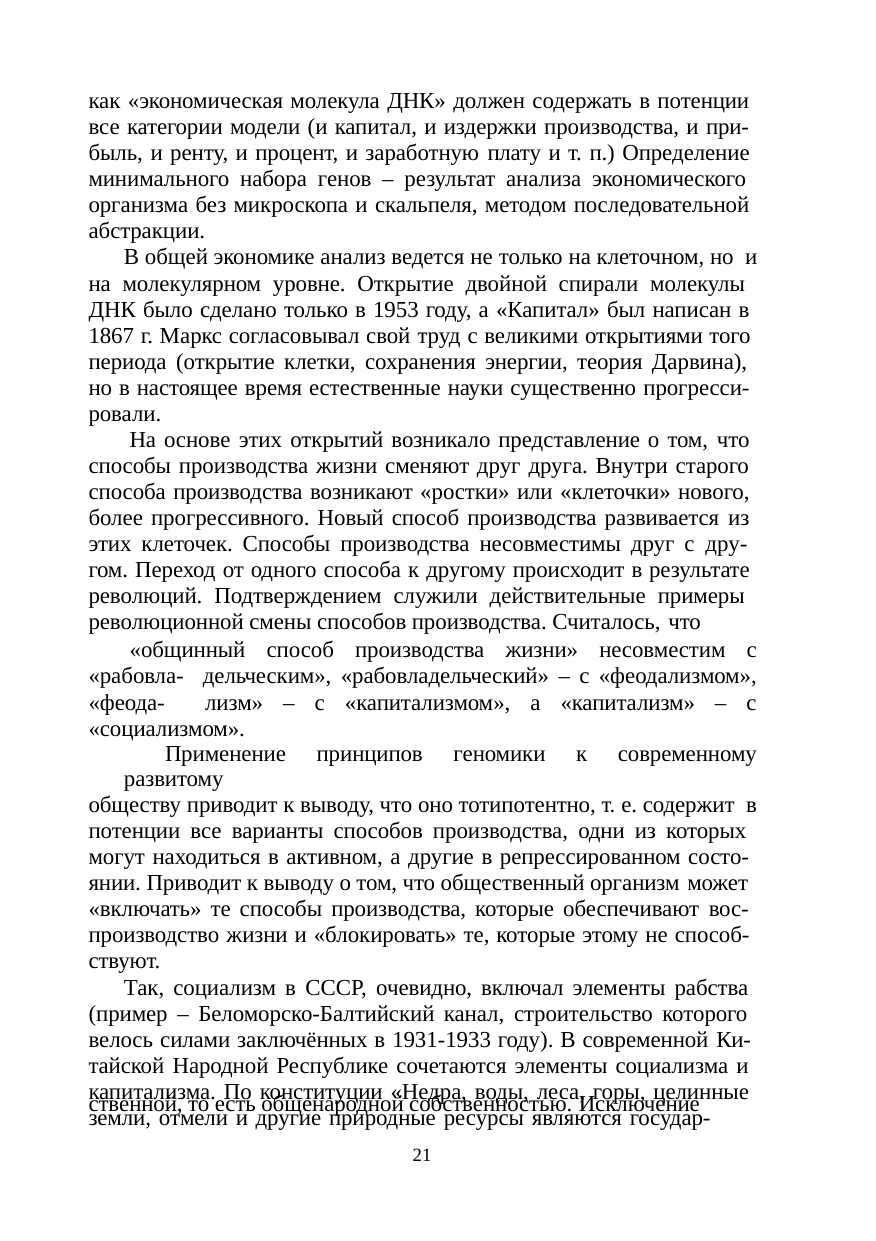

как «экономическая молекула ДНК» должен содержать в потенции  все категории модели (и капитал, и издержки производства, и при-  быль, и ренту, и процент, и заработную плату и т. п.) Определение  минимального набора генов – результат анализа экономического  организма без микроскопа и скальпеля, методом последовательной  абстракции.
В общей экономике анализ ведется не только на клеточном, но  и на молекулярном уровне. Открытие двойной спирали молекулы  ДНК было сделано только в 1953 году, а «Капитал» был написан в  1867 г. Маркс согласовывал свой труд с великими открытиями того  периода (открытие клетки, сохранения энергии, теория Дарвина),  но в настоящее время естественные науки существенно прогресси-  ровали.
На основе этих открытий возникало представление о том, что  способы производства жизни сменяют друг друга. Внутри старого  способа производства возникают «ростки» или «клеточки» нового,  более прогрессивного. Новый способ производства развивается из  этих клеточек. Способы производства несовместимы друг с дру-  гом. Переход от одного способа к другому происходит в результате  революций. Подтверждением служили действительные примеры  революционной смены способов производства. Считалось, что
«общинный способ производства жизни» несовместим с «рабовла-  дельческим», «рабовладельческий» – с «феодализмом», «феода-  лизм» – с «капитализмом», а «капитализм» – с «социализмом».
Применение  принципов  геномики  к  современному развитому
обществу приводит к выводу, что оно тотипотентно, т. е. содержит  в потенции все варианты способов производства, одни из которых  могут находиться в активном, а другие в репрессированном состо-  янии. Приводит к выводу о том, что общественный организм может
«включать» те способы производства, которые обеспечивают вос-  производство жизни и «блокировать» те, которые этому не способ-  ствуют.
Так, социализм в СССР, очевидно, включал элементы рабства  (пример – Беломорско-Балтийский канал, строительство которого  велось силами заключённых в 1931-1933 году). В современной Ки-  тайской Народной Республике сочетаются элементы социализма и  капитализма. По конституции «Недра, воды, леса, горы, целинные  земли, отмели и другие природные ресурсы являются государ-
ственной, то есть общенародной собственностью. Исключение
21